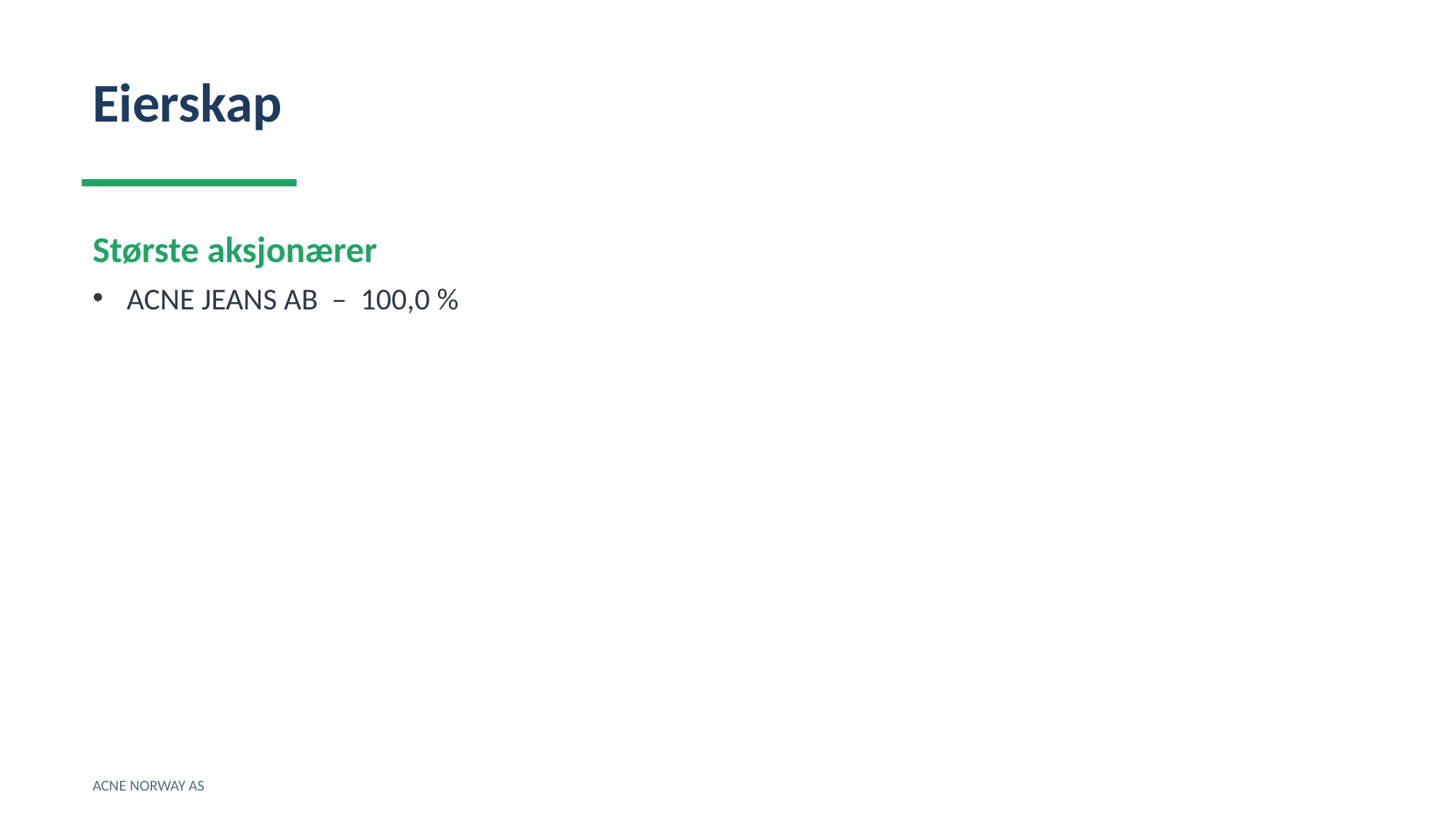

Eierskap

Største aksjonærer
ACNE JEANS AB  –  100,0 %
ACNE NORWAY AS